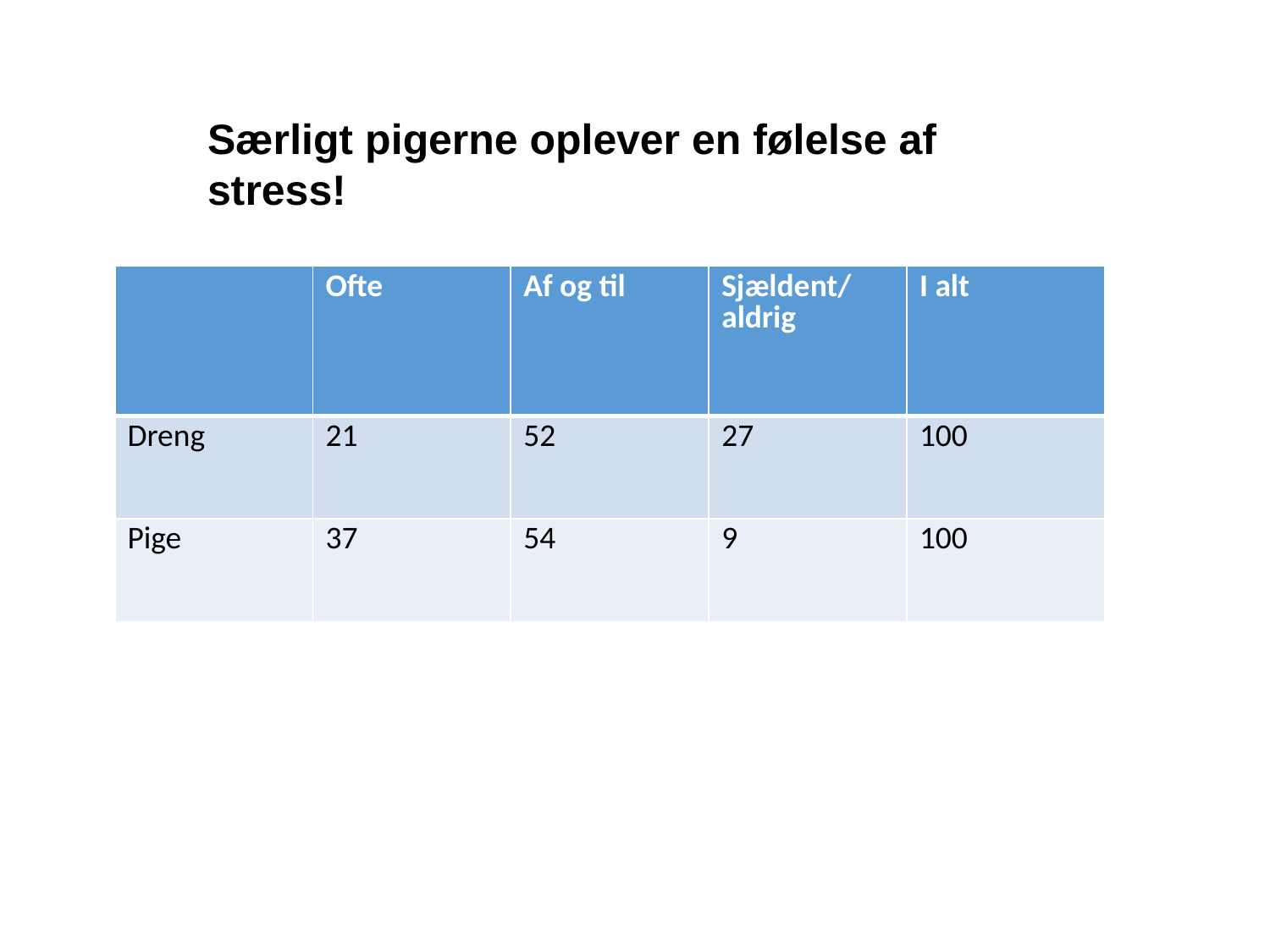

Særligt pigerne oplever en følelse af stress!
|  | Ofte | Af og til | Sjældent/aldrig | I alt |
| --- | --- | --- | --- | --- |
| Dreng | 21 | 52 | 27 | 100 |
| Pige | 37 | 54 | 9 | 100 |